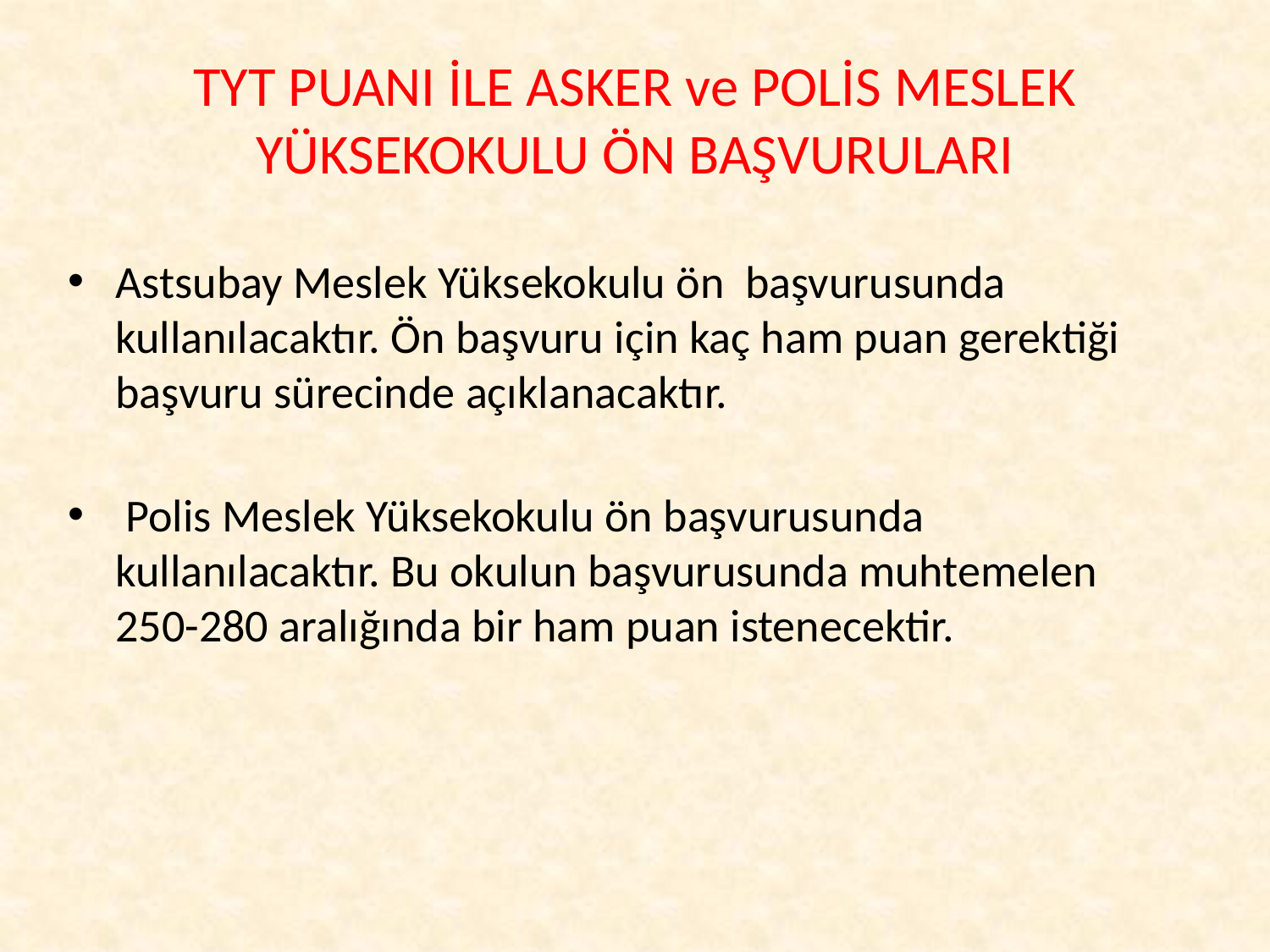

# TYT PUANI İLE ASKER ve POLİS MESLEK YÜKSEKOKULU ÖN BAŞVURULARI
Astsubay Meslek Yüksekokulu ön  başvurusunda kullanılacaktır. Ön başvuru için kaç ham puan gerektiği başvuru sürecinde açıklanacaktır.

 Polis Meslek Yüksekokulu ön başvurusunda kullanılacaktır. Bu okulun başvurusunda muhtemelen 250-280 aralığında bir ham puan istenecektir.